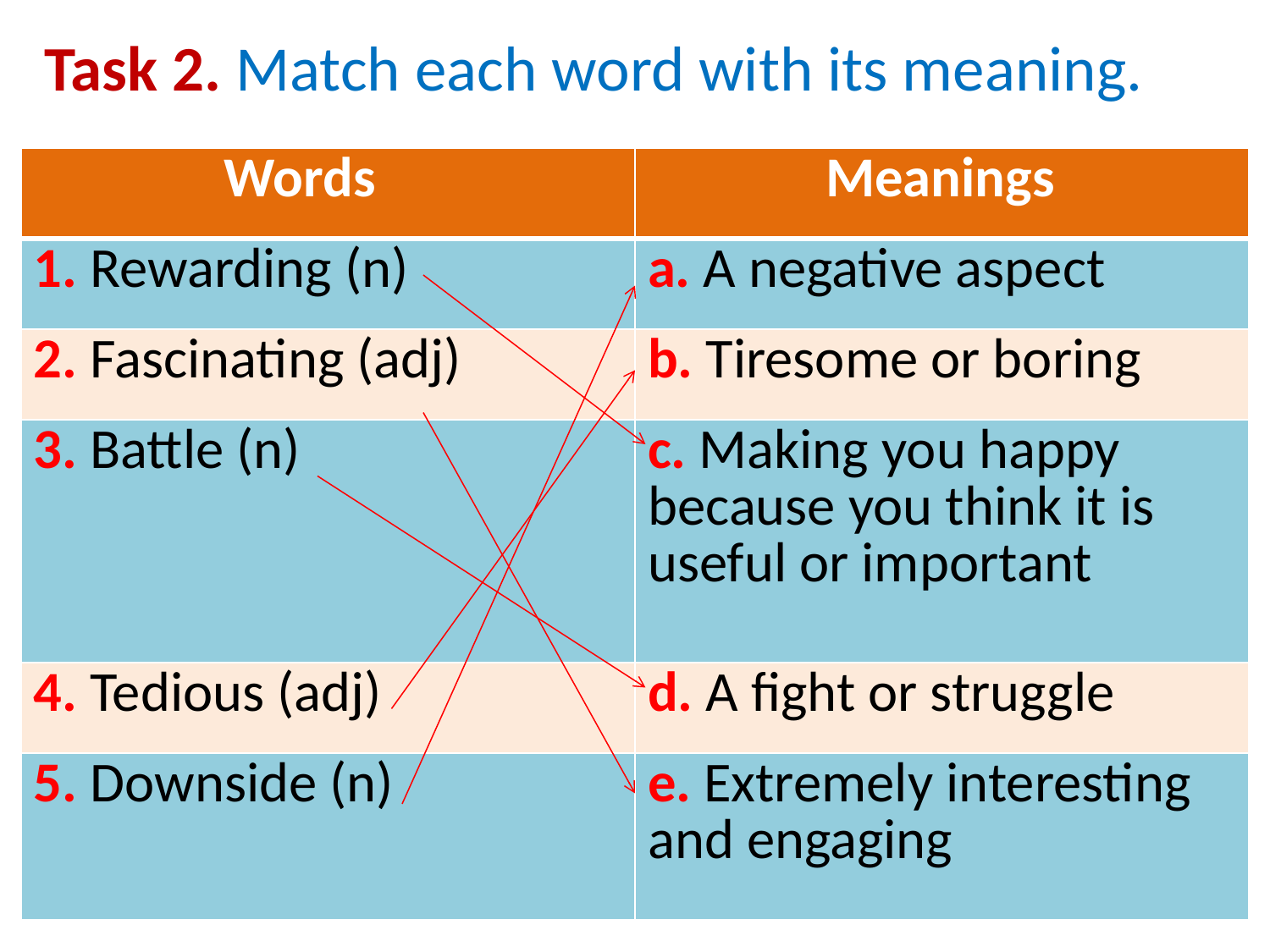

Task 2. Match each word with its meaning.
| Words | Meanings |
| --- | --- |
| 1. Rewarding (n) | a. A negative aspect |
| 2. Fascinating (adj) | b. Tiresome or boring |
| 3. Battle (n) | c. Making you happy because you think it is useful or important |
| 4. Tedious (adj) | d. A fight or struggle |
| 5. Downside (n) | e. Extremely interesting and engaging |